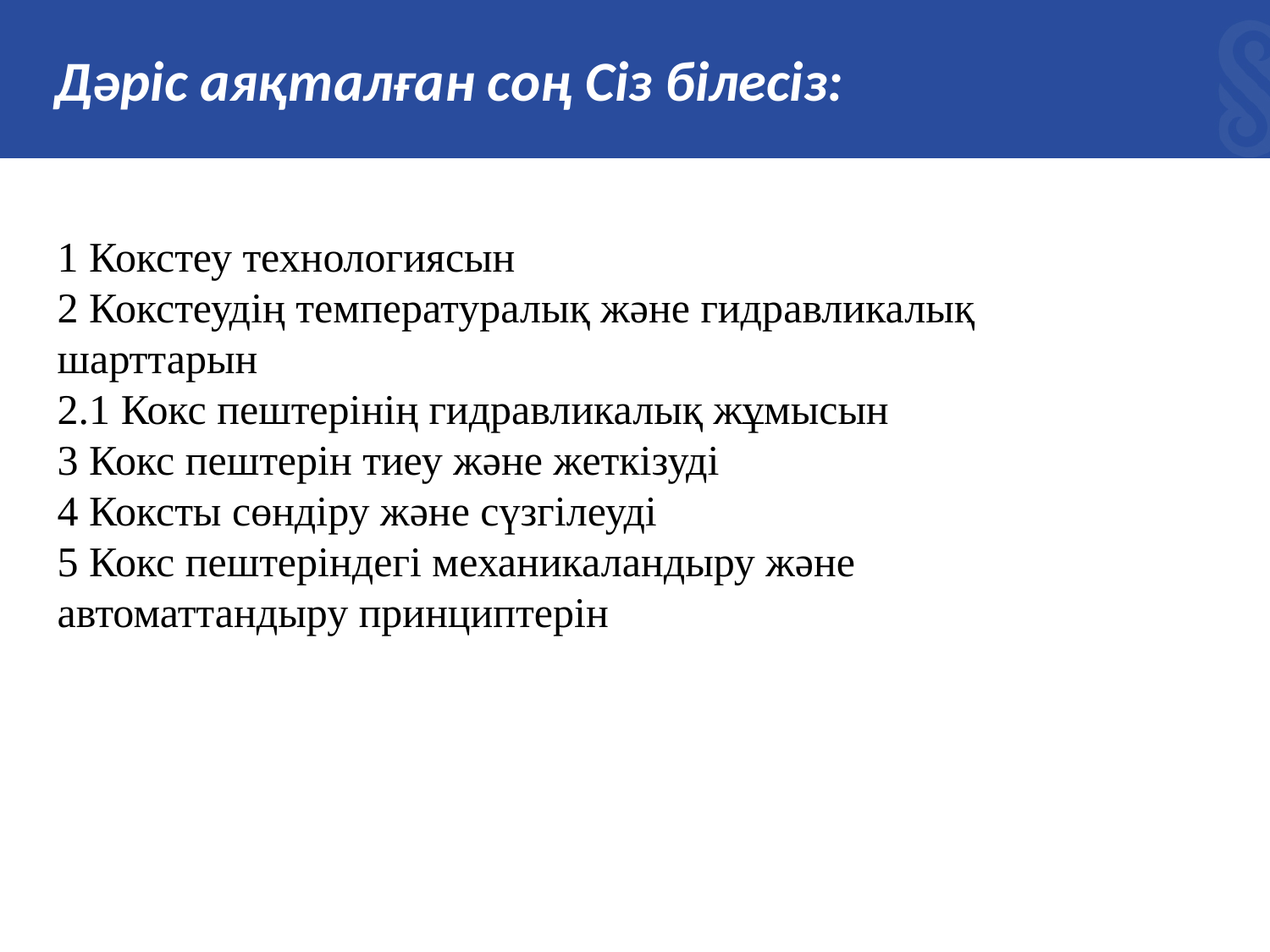

# Дәріс аяқталған соң Сіз білесіз:
1 Кокстеу технологиясын
2 Кокстеудің температуралық және гидравликалық шарттарын
2.1 Кокс пештерінің гидравликалық жұмысын
3 Кокс пештерін тиеу және жеткізуді
4 Коксты сөндіру және сүзгілеуді
5 Кокс пештеріндегі механикаландыру және автоматтандыру принциптерін